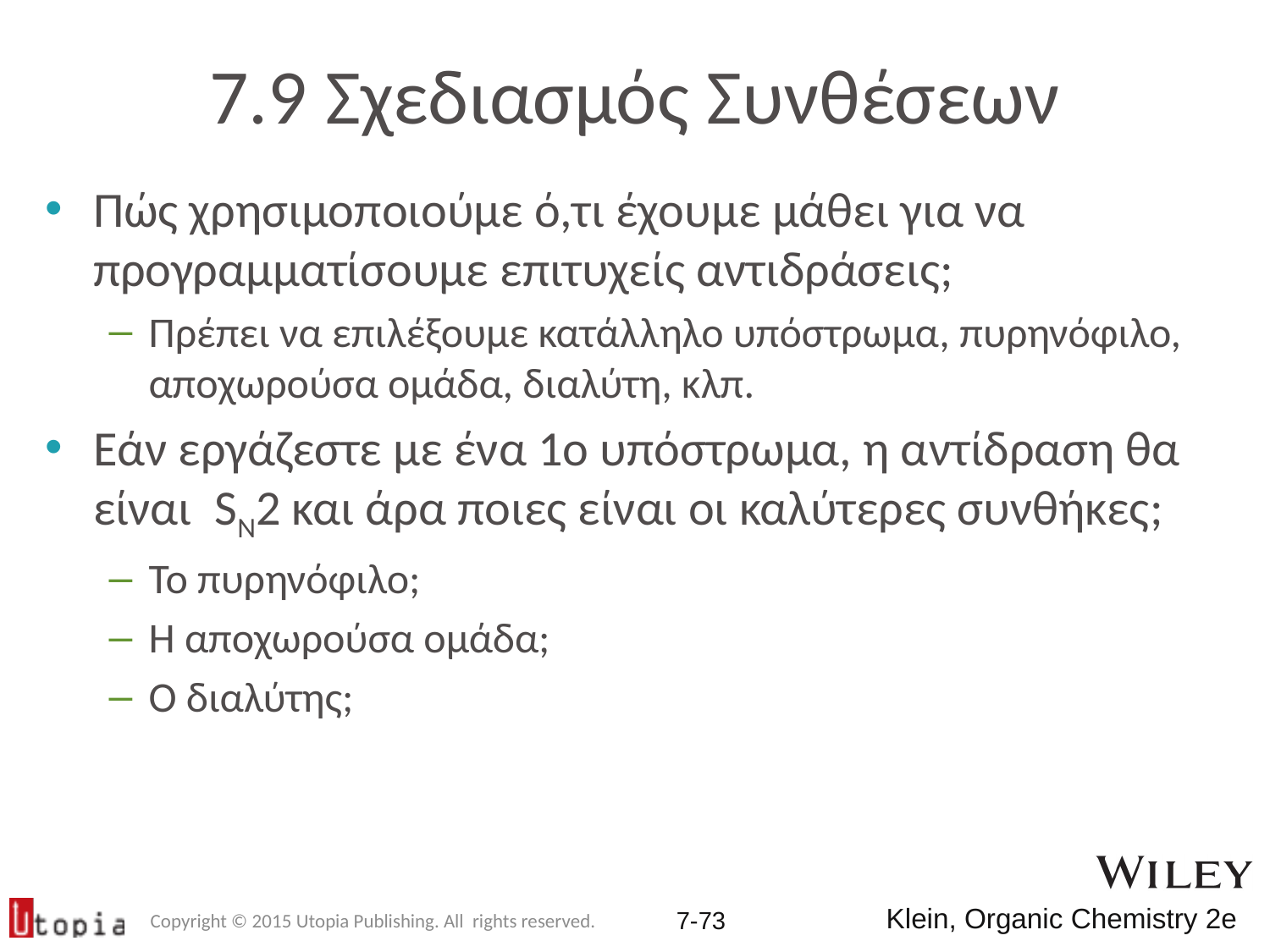

# 7.9 Σχεδιασμός Συνθέσεων
Πώς χρησιμοποιούμε ό,τι έχουμε μάθει για να προγραμματίσουμε επιτυχείς αντιδράσεις;
Πρέπει να επιλέξουμε κατάλληλο υπόστρωμα, πυρηνόφιλο, αποχωρούσα ομάδα, διαλύτη, κλπ.
Εάν εργάζεστε με ένα 1ο υπόστρωμα, η αντίδραση θα είναι  SN2 και άρα ποιες είναι οι καλύτερες συνθήκες;
Το πυρηνόφιλο;
Η αποχωρούσα ομάδα;
Ο διαλύτης;

Copyright © 2015 Utopia Publishing. All  rights reserved.
7-73
Klein, Organic Chemistry 2e